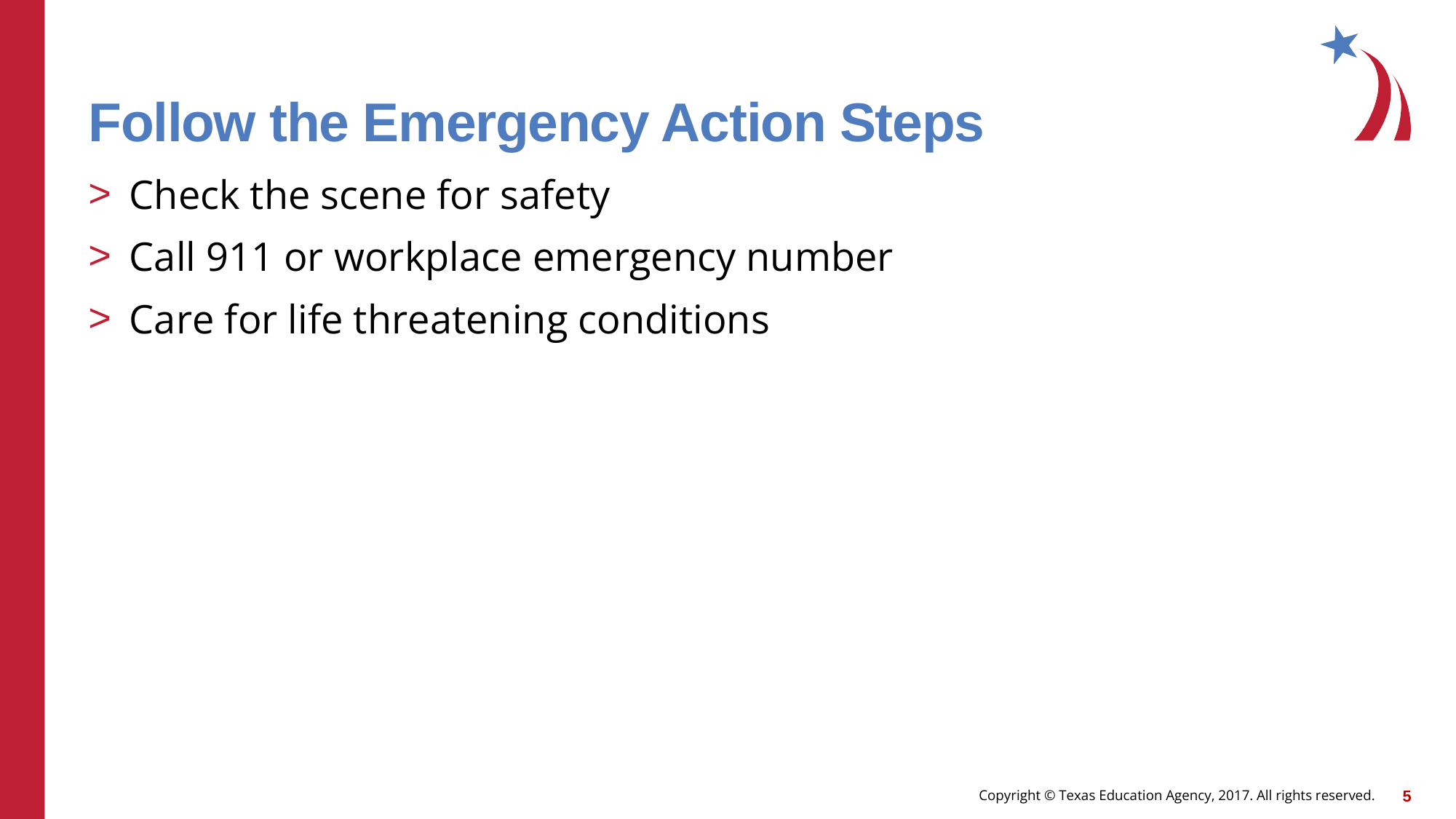

# Follow the Emergency Action Steps
Check the scene for safety
Call 911 or workplace emergency number
Care for life threatening conditions